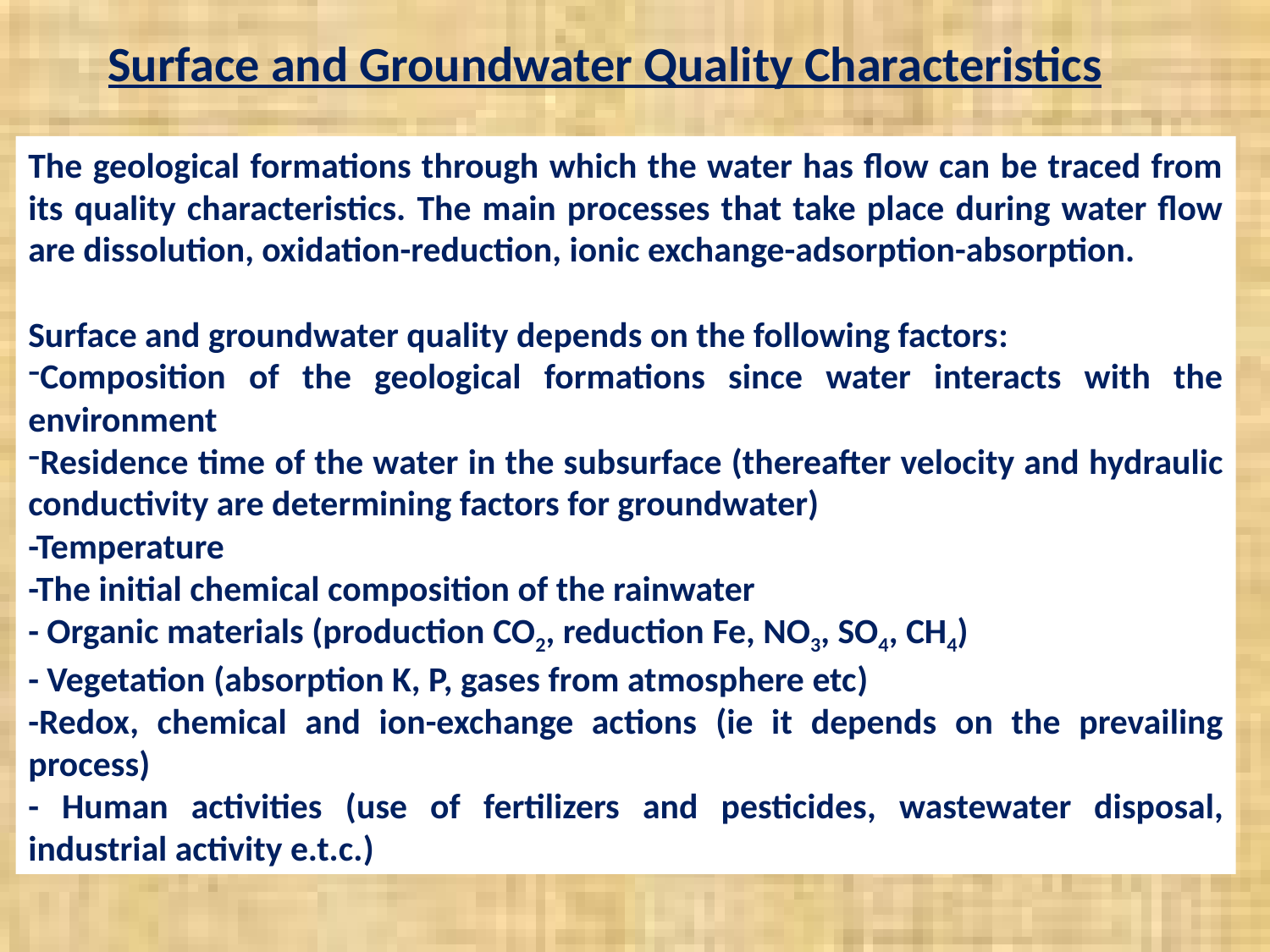

Surface and Groundwater Quality Characteristics
The geological formations through which the water has flow can be traced from its quality characteristics. The main processes that take place during water flow are dissolution, oxidation-reduction, ionic exchange-adsorption-absorption.

Surface and groundwater quality depends on the following factors:
Composition of the geological formations since water interacts with the environment
Residence time of the water in the subsurface (thereafter velocity and hydraulic conductivity are determining factors for groundwater)
-Temperature
-The initial chemical composition of the rainwater
- Organic materials (production CO2, reduction Fe, NO3, SO4, CH4)
- Vegetation (absorption K, P, gases from atmosphere etc)
-Redox, chemical and ion-exchange actions (ie it depends on the prevailing process)
- Human activities (use of fertilizers and pesticides, wastewater disposal, industrial activity e.t.c.)